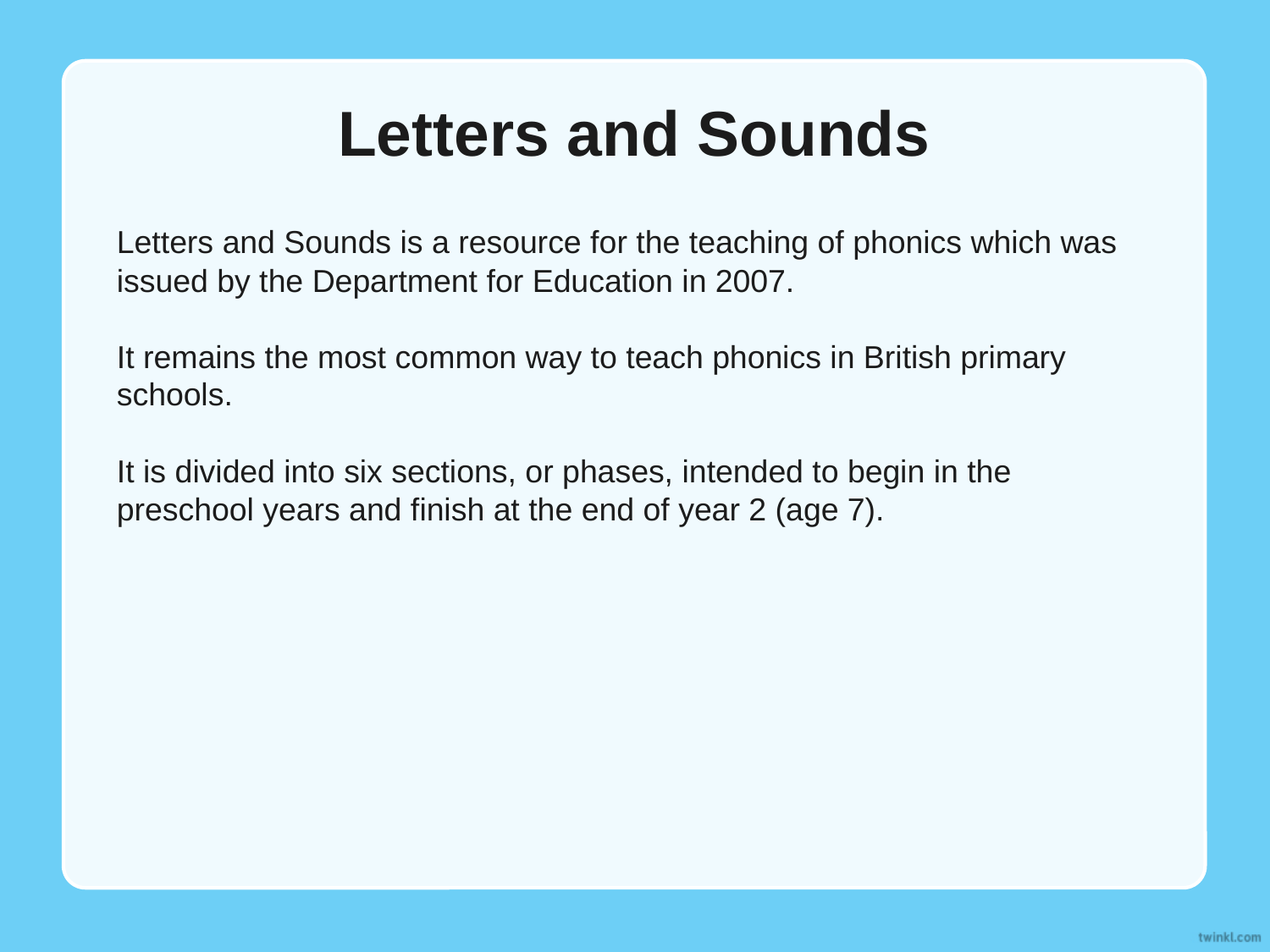

# Letters and Sounds
Letters and Sounds is a resource for the teaching of phonics which was issued by the Department for Education in 2007.

It remains the most common way to teach phonics in British primary schools.

It is divided into six sections, or phases, intended to begin in the preschool years and finish at the end of year 2 (age 7).